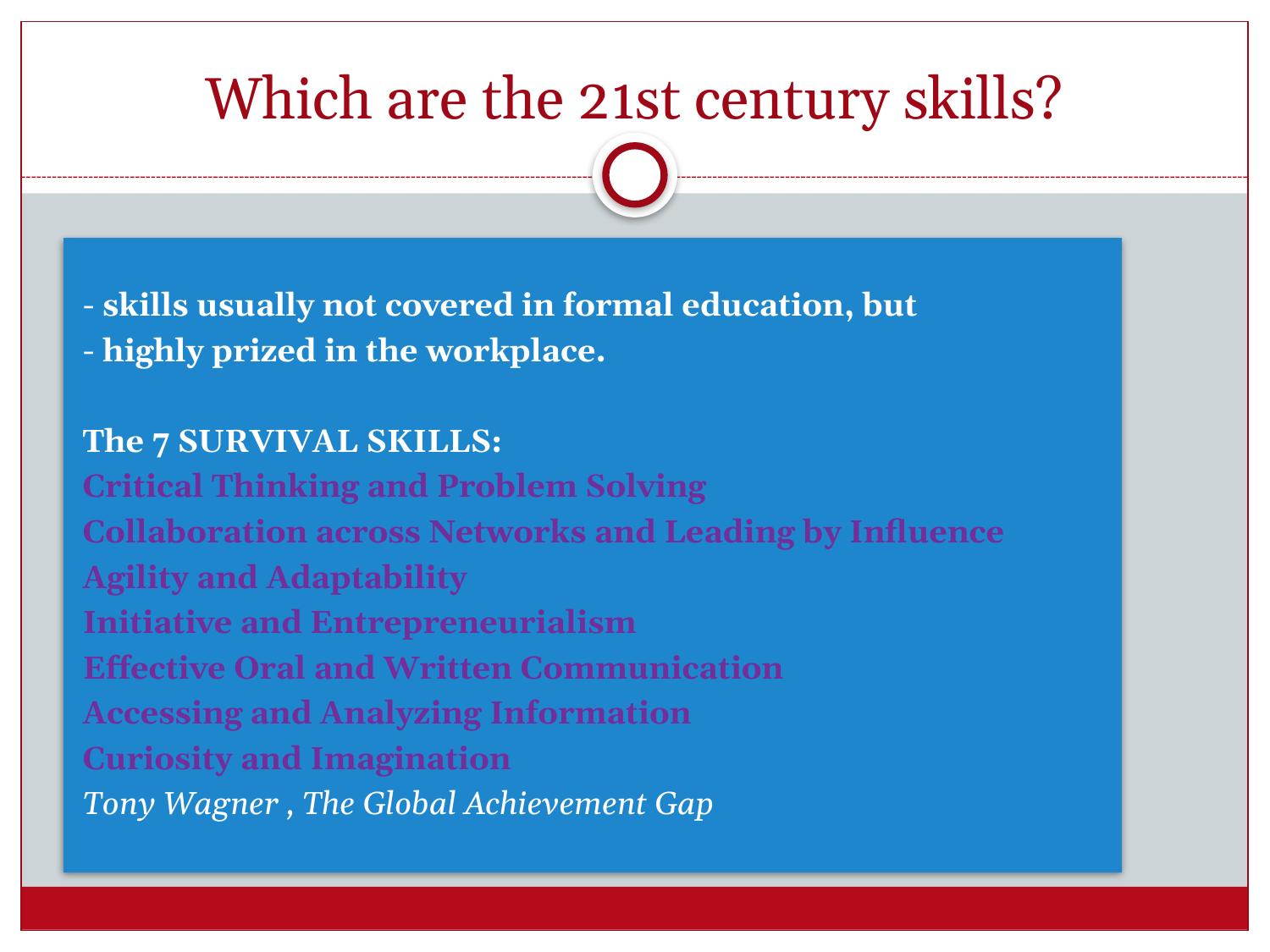

# Which are the 21st century skills?
- skills usually not covered in formal education, but
- highly prized in the workplace.

The 7 SURVIVAL SKILLS:
Critical Thinking and Problem Solving
Collaboration across Networks and Leading by Influence
Agility and Adaptability
Initiative and Entrepreneurialism
Effective Oral and Written Communication
Accessing and Analyzing Information
Curiosity and Imagination
Tony Wagner , The Global Achievement Gap